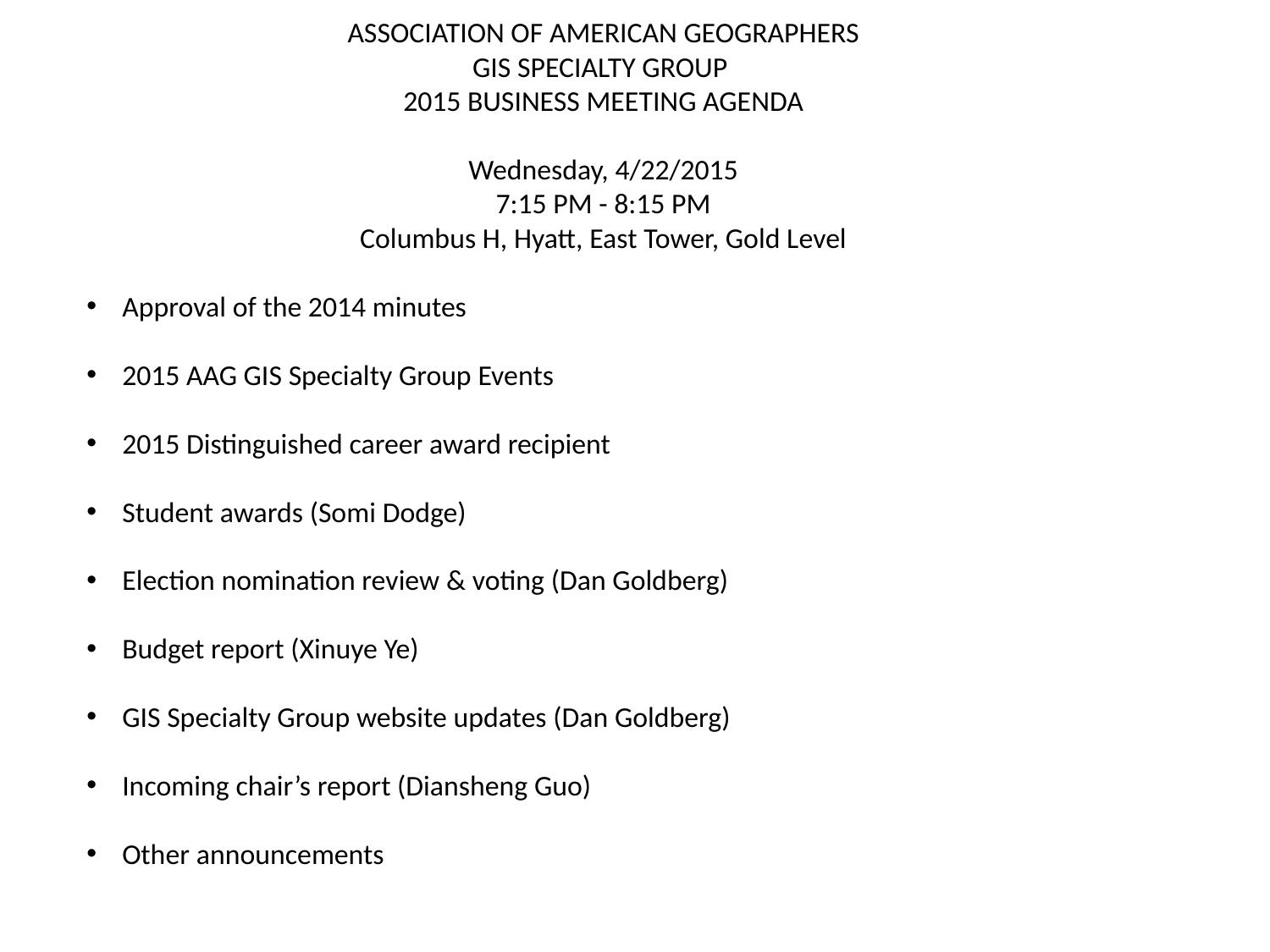

ASSOCIATION OF AMERICAN GEOGRAPHERS
GIS SPECIALTY GROUP
2015 BUSINESS MEETING AGENDA

Wednesday, 4/22/2015
7:15 PM - 8:15 PM
Columbus H, Hyatt, East Tower, Gold Level

Approval of the 2014 minutes

2015 AAG GIS Specialty Group Events

2015 Distinguished career award recipient

Student awards (Somi Dodge)

Election nomination review & voting (Dan Goldberg)

Budget report (Xinuye Ye)

GIS Specialty Group website updates (Dan Goldberg)

Incoming chair’s report (Diansheng Guo)

Other announcements